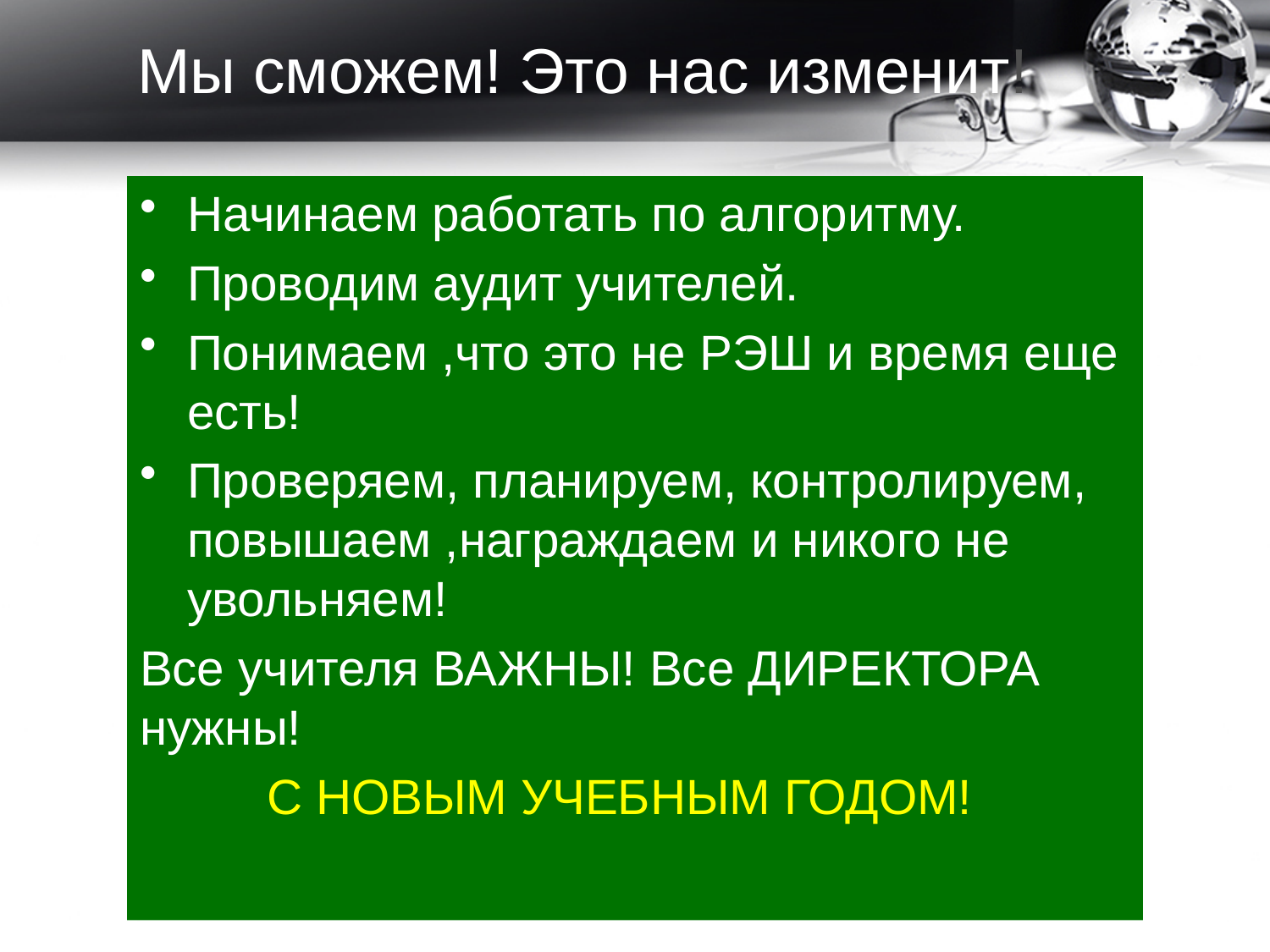

# Мы сможем! Это нас изменит!
Начинаем работать по алгоритму.
Проводим аудит учителей.
Понимаем ,что это не РЭШ и время еще есть!
Проверяем, планируем, контролируем, повышаем ,награждаем и никого не увольняем!
Все учителя ВАЖНЫ! Все ДИРЕКТОРА нужны!
	С НОВЫМ УЧЕБНЫМ ГОДОМ!